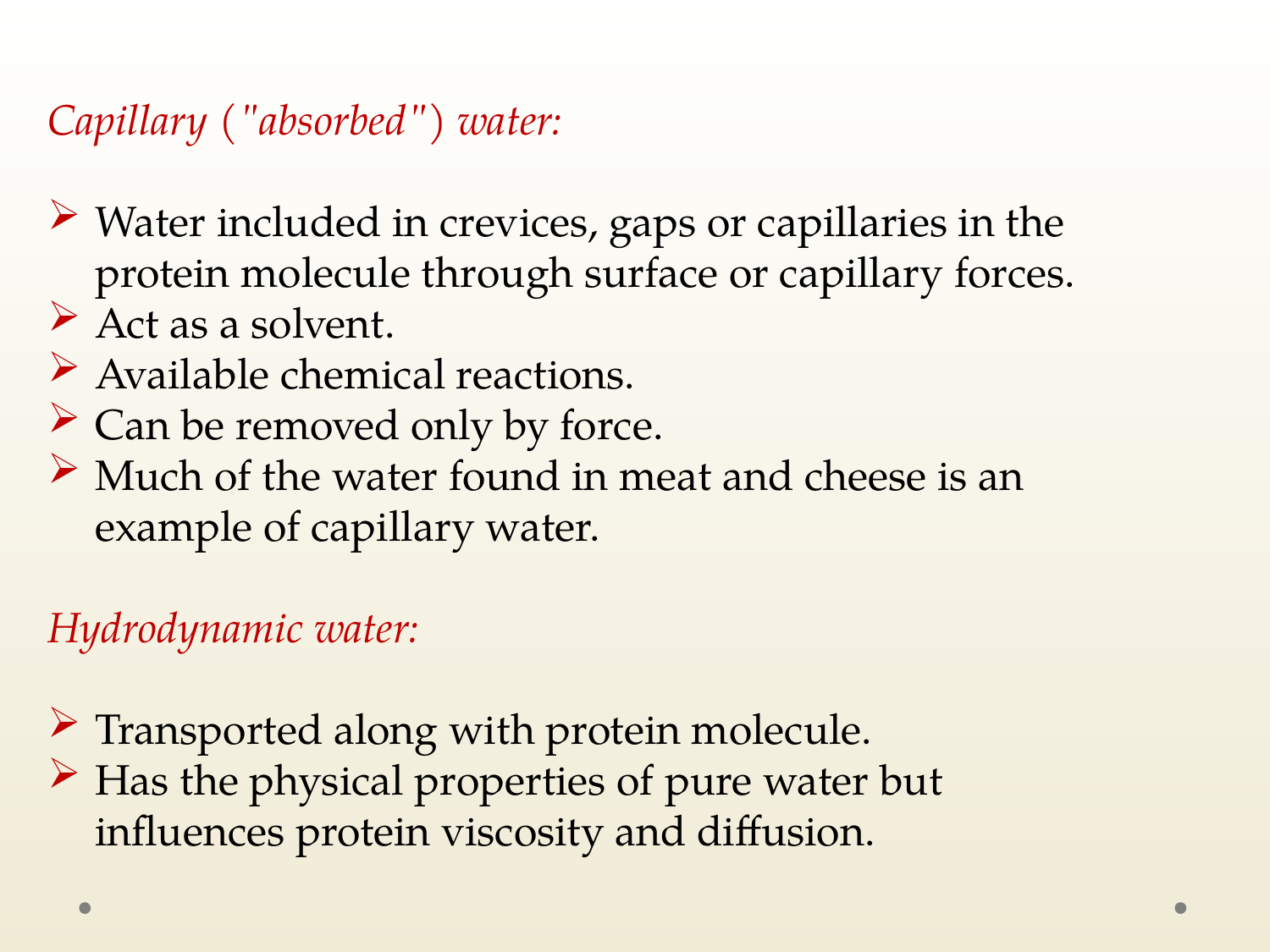

Capillary ("absorbed") water:

Water included in crevices, gaps or capillaries in the protein molecule through surface or capillary forces.
Act as a solvent.
Available chemical reactions.
Can be removed only by force.
Much of the water found in meat and cheese is an example of capillary water.

Hydrodynamic water:

Transported along with protein molecule.
Has the physical properties of pure water but influences protein viscosity and diffusion.